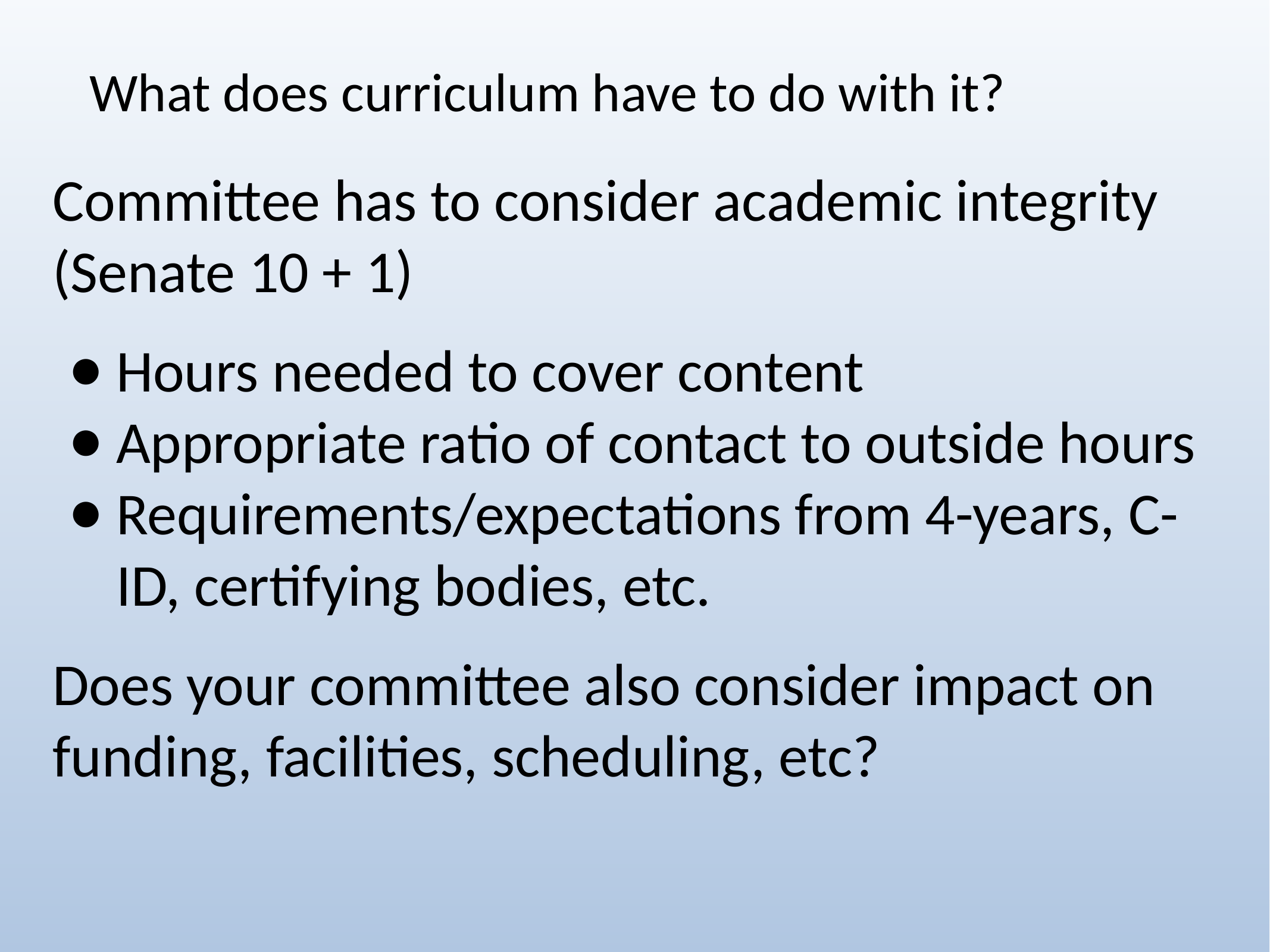

# What does curriculum have to do with it?
Committee has to consider academic integrity (Senate 10 + 1)
Hours needed to cover content
Appropriate ratio of contact to outside hours
Requirements/expectations from 4-years, C-ID, certifying bodies, etc.
Does your committee also consider impact on funding, facilities, scheduling, etc?